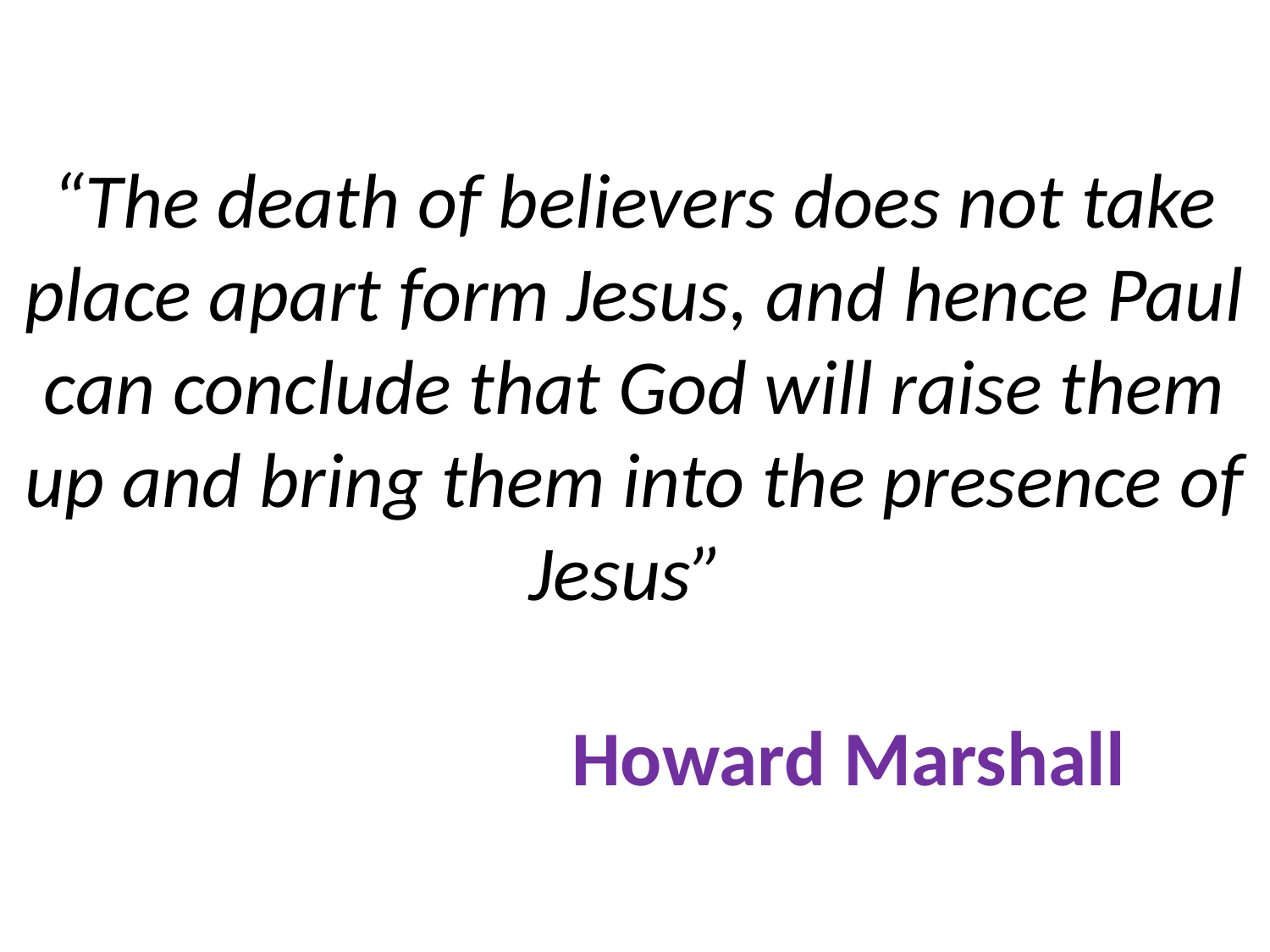

# “The death of believers does not take place apart form Jesus, and hence Paul can conclude that God will raise them up and bring them into the presence of Jesus” Howard Marshall